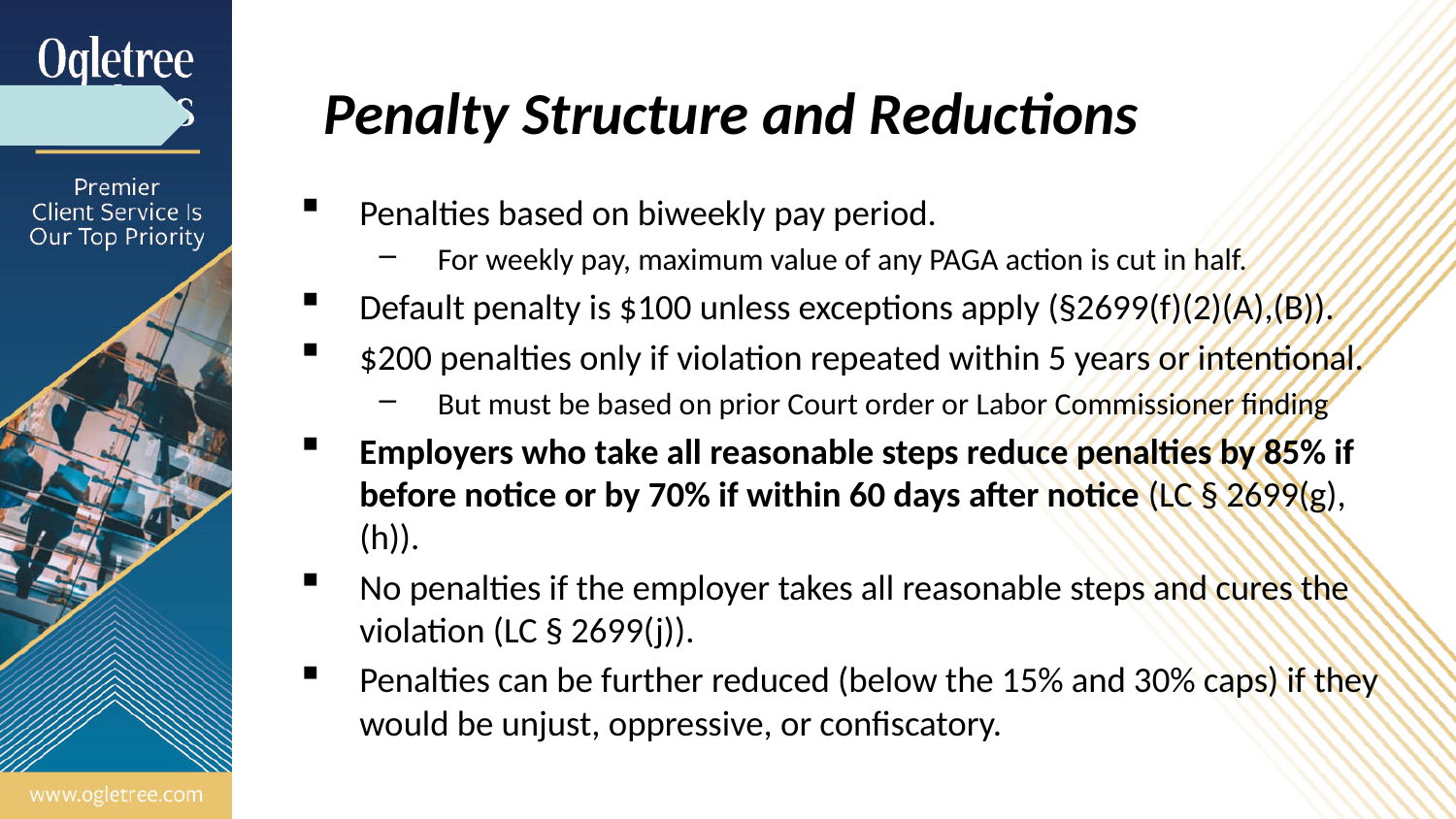

# Penalty Structure and Reductions
Penalties based on biweekly pay period.
For weekly pay, maximum value of any PAGA action is cut in half.
Default penalty is $100 unless exceptions apply (§2699(f)(2)(A),(B)).
$200 penalties only if violation repeated within 5 years or intentional.
But must be based on prior Court order or Labor Commissioner finding
Employers who take all reasonable steps reduce penalties by 85% if before notice or by 70% if within 60 days after notice (LC § 2699(g),(h)).
No penalties if the employer takes all reasonable steps and cures the violation (LC § 2699(j)).
Penalties can be further reduced (below the 15% and 30% caps) if they would be unjust, oppressive, or confiscatory.